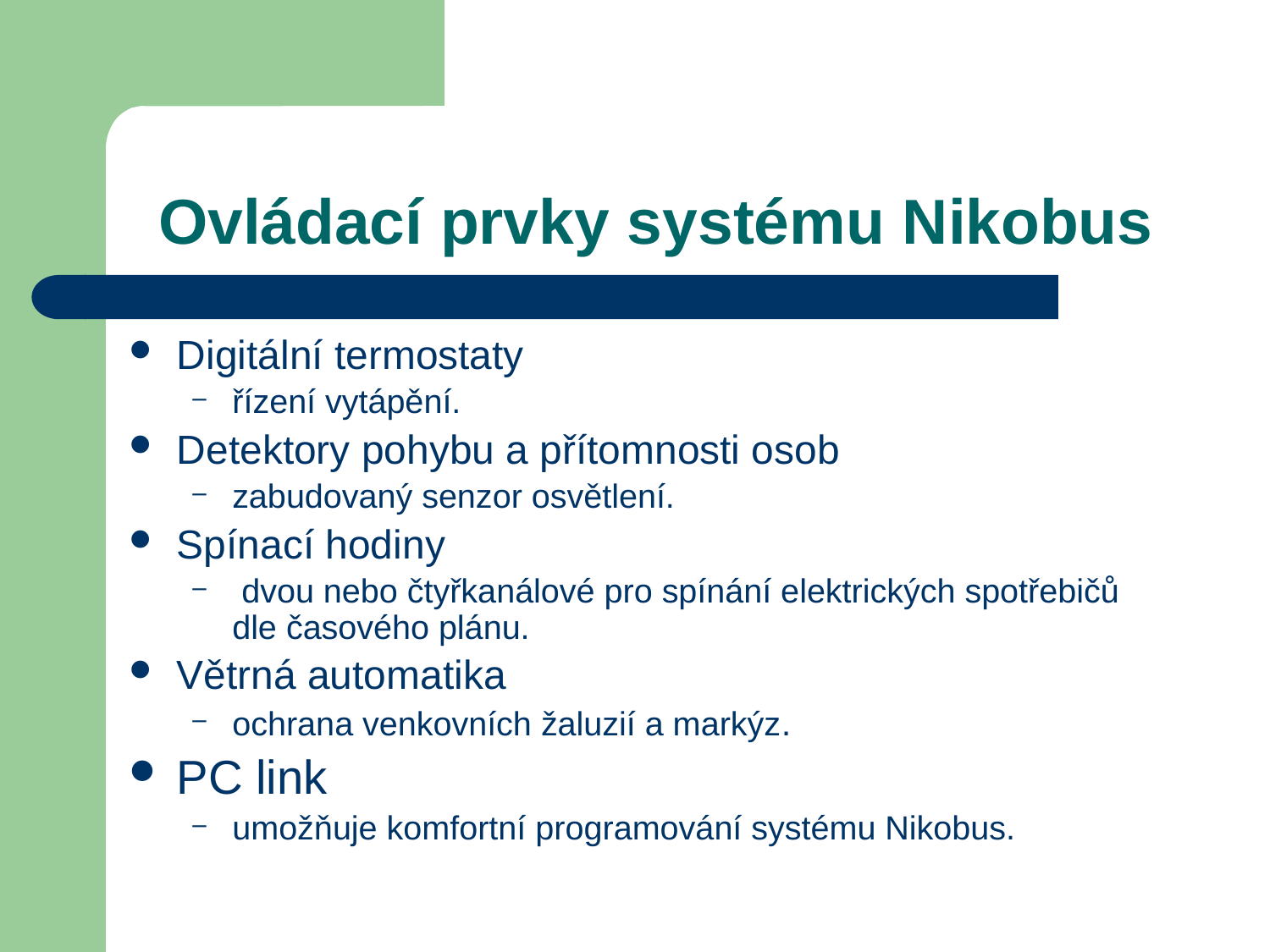

# Ovládací prvky systému Nikobus
Digitální termostaty
řízení vytápění.
Detektory pohybu a přítomnosti osob
zabudovaný senzor osvětlení.
Spínací hodiny
 dvou nebo čtyřkanálové pro spínání elektrických spotřebičů dle časového plánu.
Větrná automatika
ochrana venkovních žaluzií a markýz.
PC link
umožňuje komfortní programování systému Nikobus.